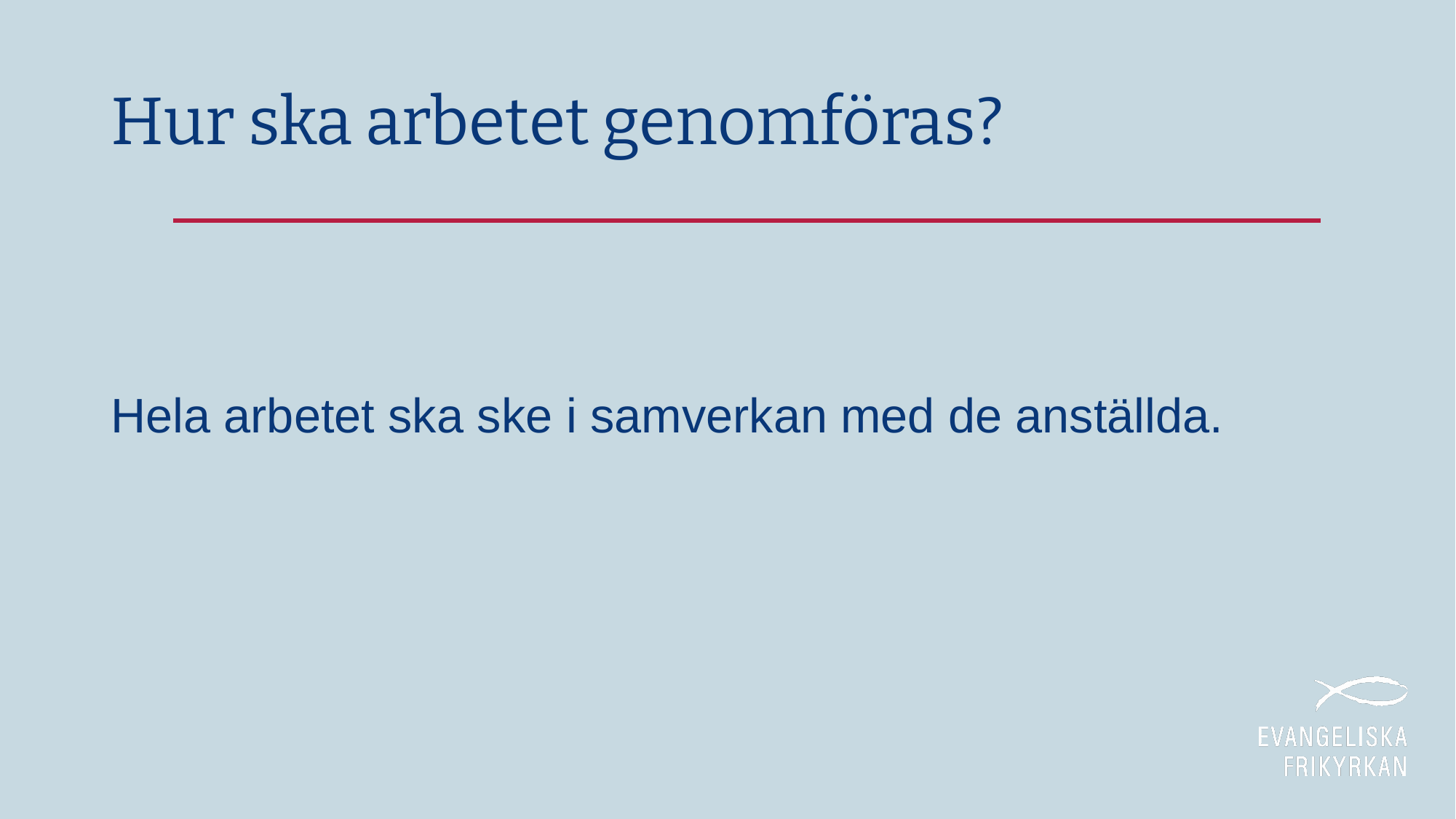

# Hur ska arbetet genomföras?

Hela arbetet ska ske i samverkan med de anställda.